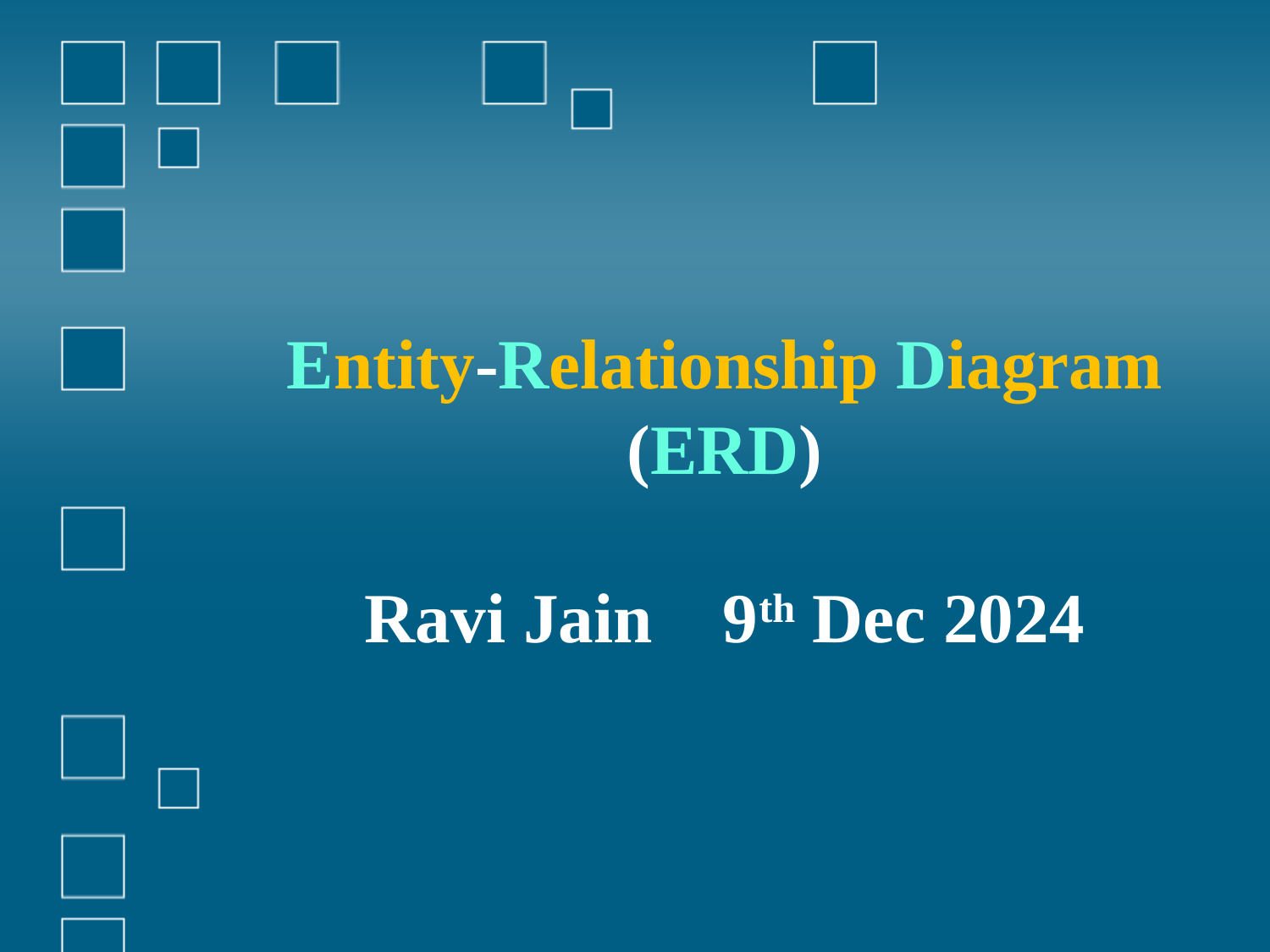

Entity-Relationship Diagram (ERD)

Ravi Jain    9th Dec 2024